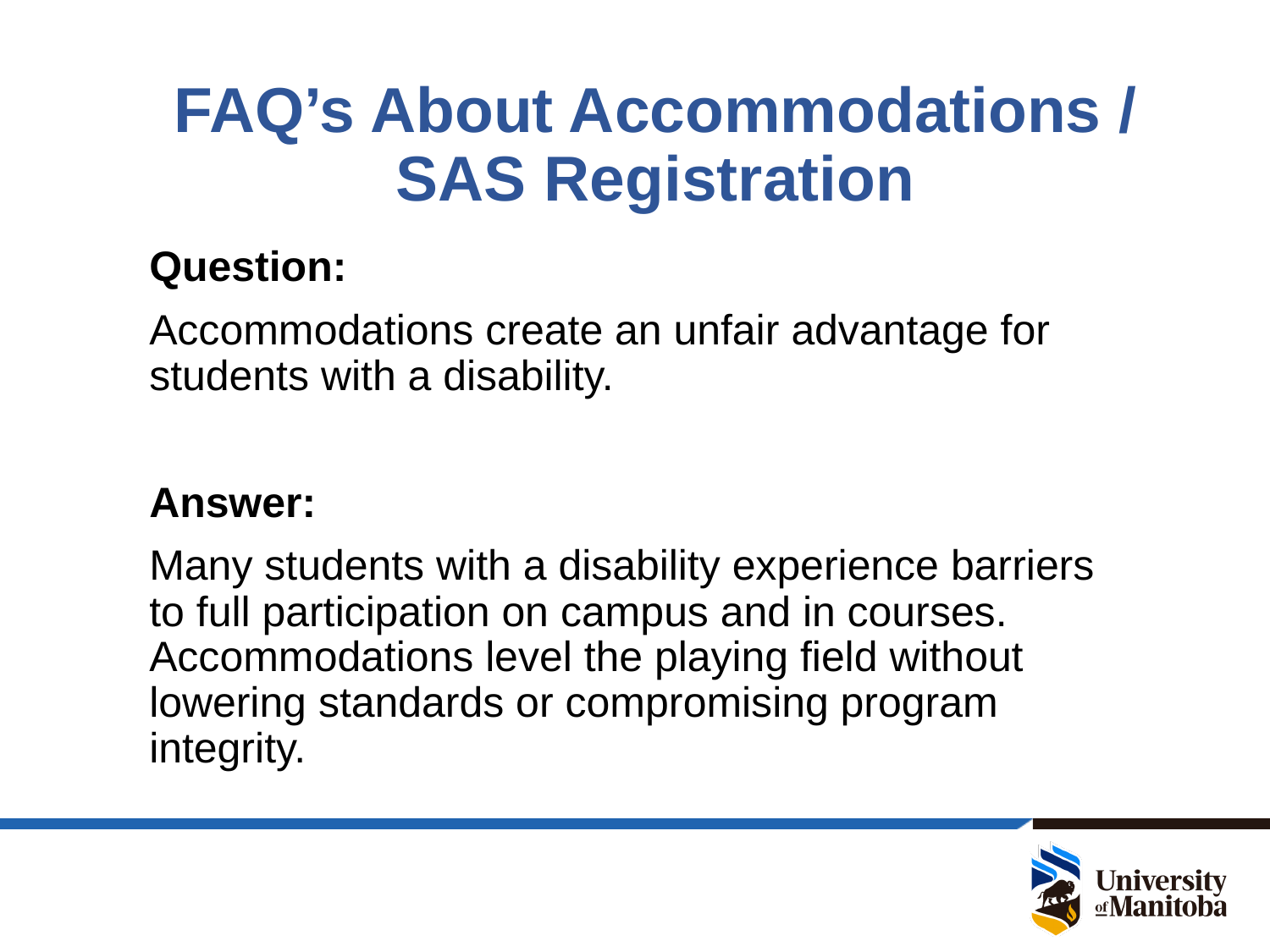

# FAQ’s About Accommodations / SAS Registration
Question:
Accommodations create an unfair advantage for students with a disability.

Answer:
Many students with a disability experience barriers to full participation on campus and in courses.  Accommodations level the playing field without lowering standards or compromising program integrity.